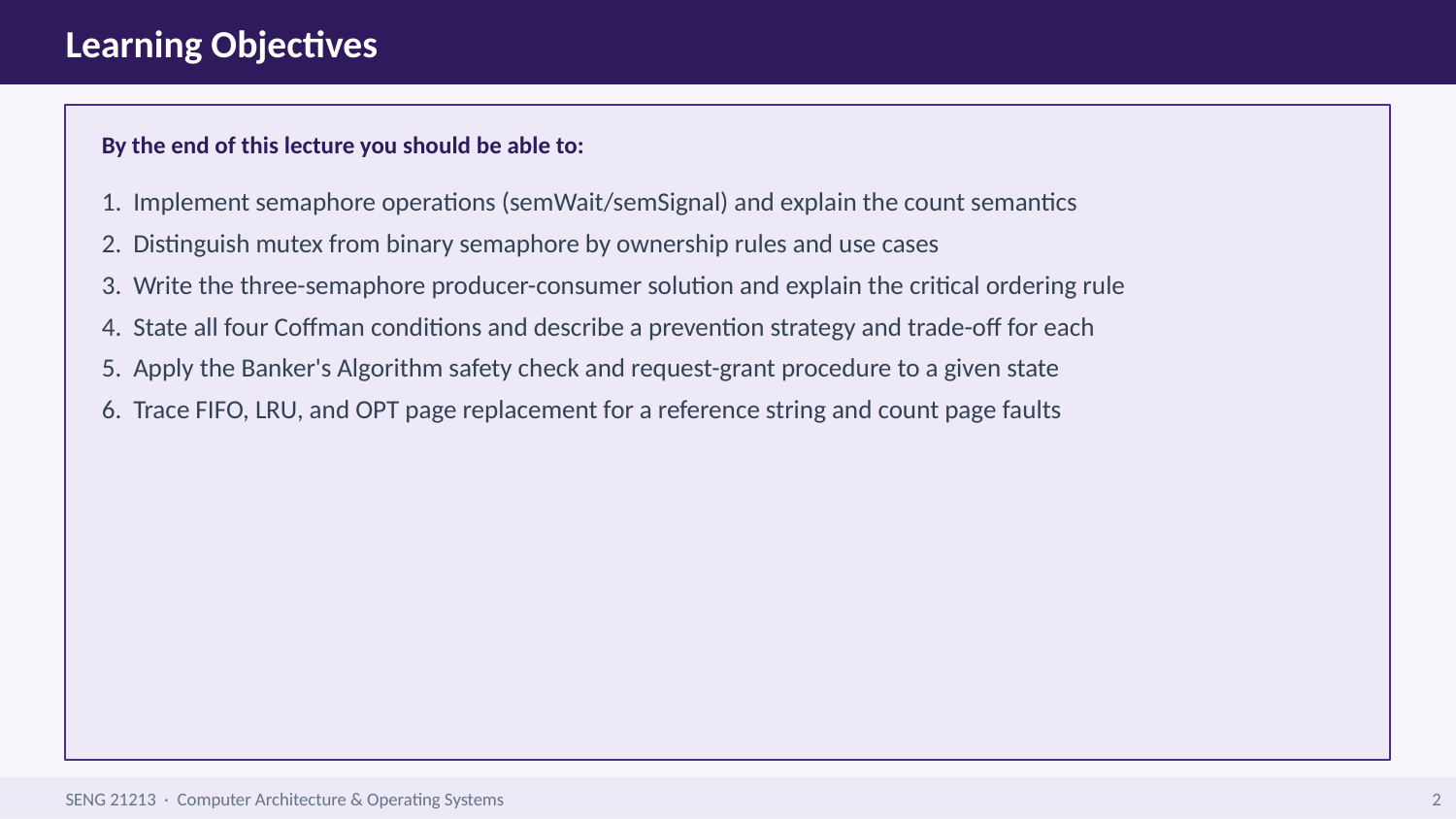

Learning Objectives

By the end of this lecture you should be able to:
1.  Implement semaphore operations (semWait/semSignal) and explain the count semantics
2.  Distinguish mutex from binary semaphore by ownership rules and use cases
3.  Write the three-semaphore producer-consumer solution and explain the critical ordering rule
4.  State all four Coffman conditions and describe a prevention strategy and trade-off for each
5.  Apply the Banker's Algorithm safety check and request-grant procedure to a given state
6.  Trace FIFO, LRU, and OPT page replacement for a reference string and count page faults

SENG 21213  ·  Computer Architecture & Operating Systems
2